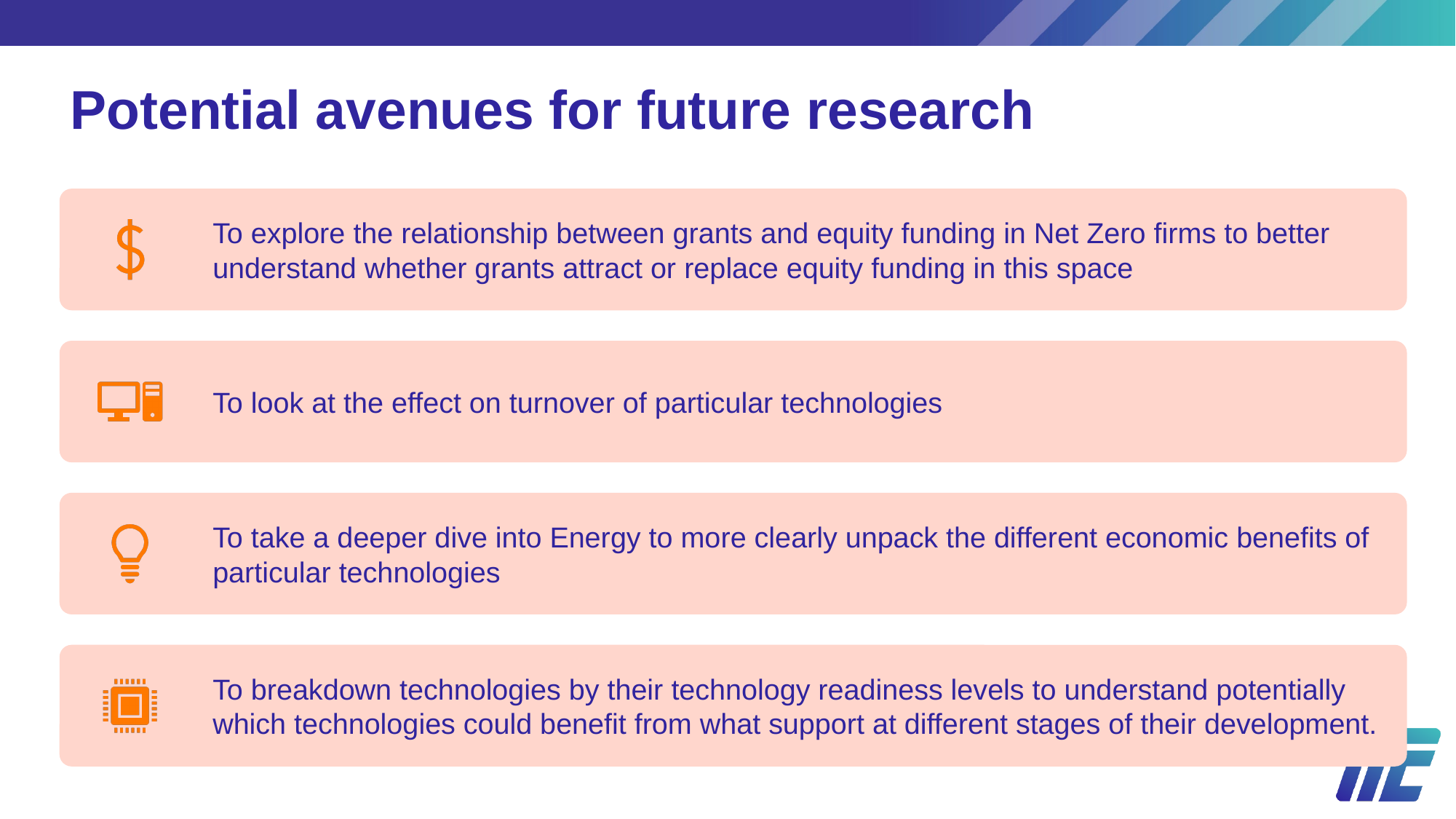

# Potential avenues for future research
To explore the relationship between grants and equity funding in Net Zero firms to better understand whether grants attract or replace equity funding in this space
To look at the effect on turnover of particular technologies
To take a deeper dive into Energy to more clearly unpack the different economic benefits of particular technologies
To breakdown technologies by their technology readiness levels to understand potentially which technologies could benefit from what support at different stages of their development.